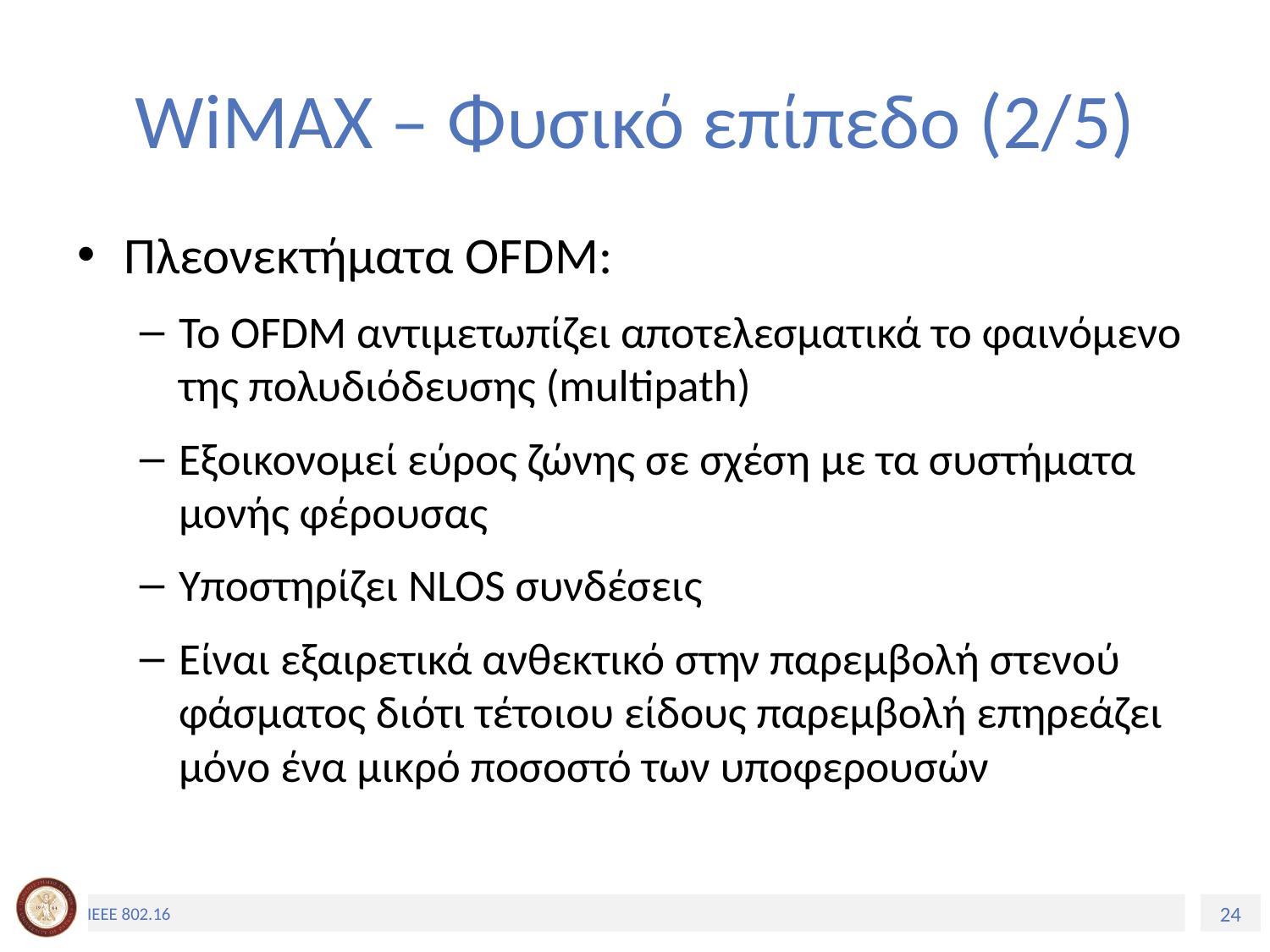

# WiMAX – Φυσικό επίπεδο (2/5)
Πλεονεκτήματα OFDM:
Το OFDM αντιμετωπίζει αποτελεσματικά το φαινόμενο της πολυδιόδευσης (multipath)
Εξοικονομεί εύρος ζώνης σε σχέση με τα συστήματα μονής φέρουσας
Υποστηρίζει NLOS συνδέσεις
Είναι εξαιρετικά ανθεκτικό στην παρεμβολή στενού φάσματος διότι τέτοιου είδους παρεμβολή επηρεάζει μόνο ένα μικρό ποσοστό των υποφερουσών